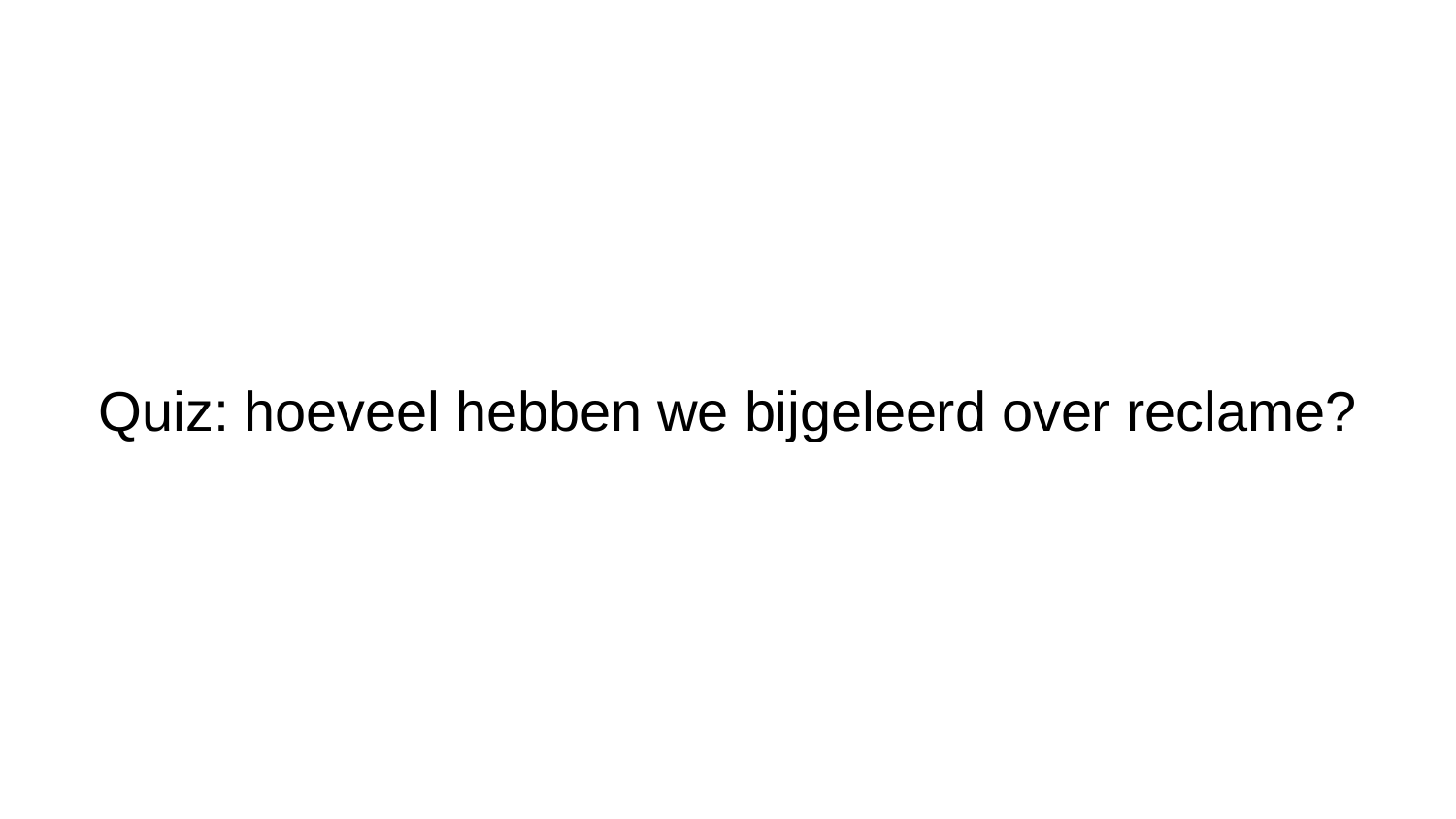

# Quiz: hoeveel hebben we bijgeleerd over reclame?